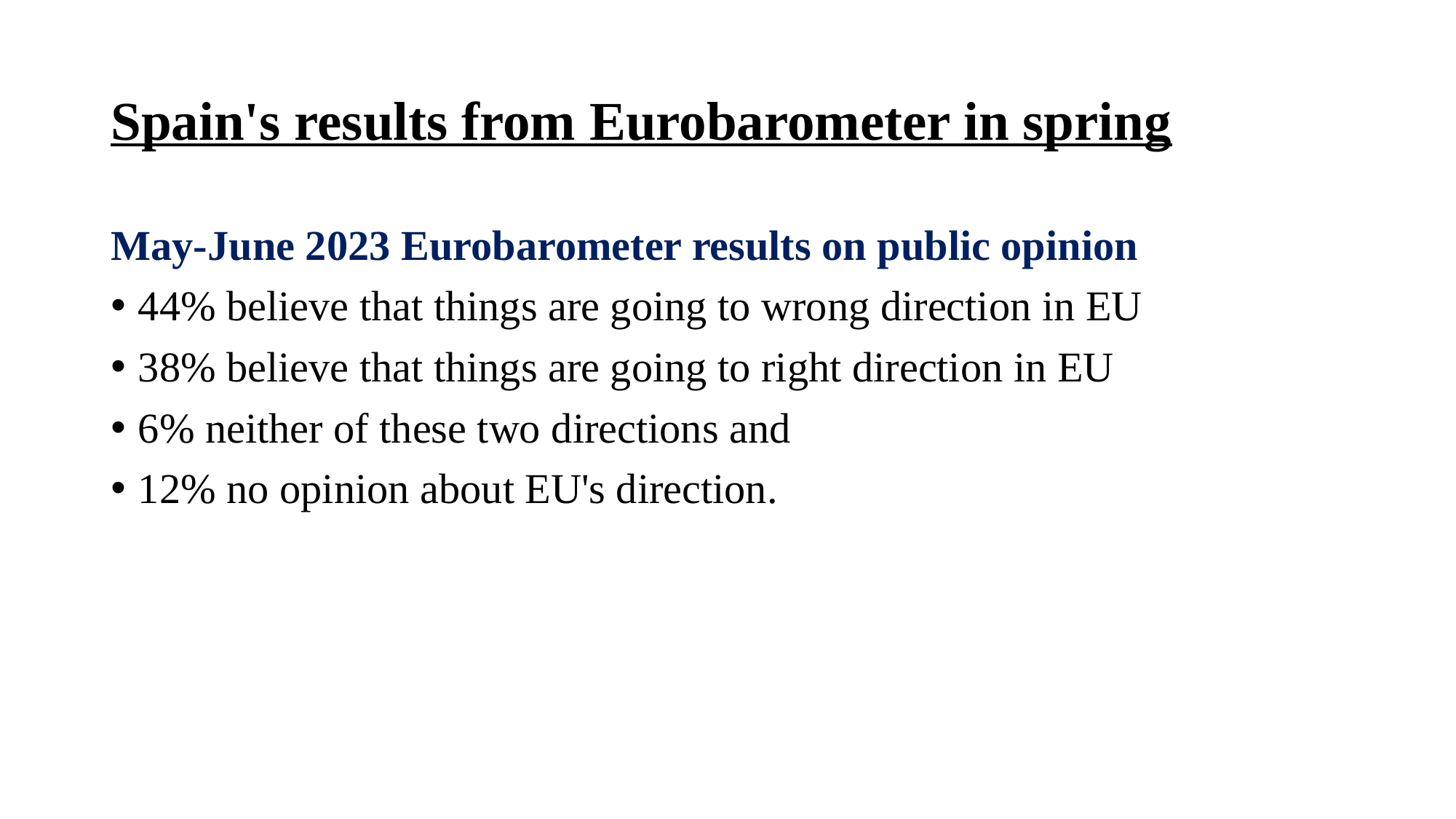

# Spain's results from Eurobarometer in spring
May-June 2023 Eurobarometer results on public opinion
44% believe that things are going to wrong direction in EU
38% believe that things are going to right direction in EU
6% neither of these two directions and
12% no opinion about EU's direction.